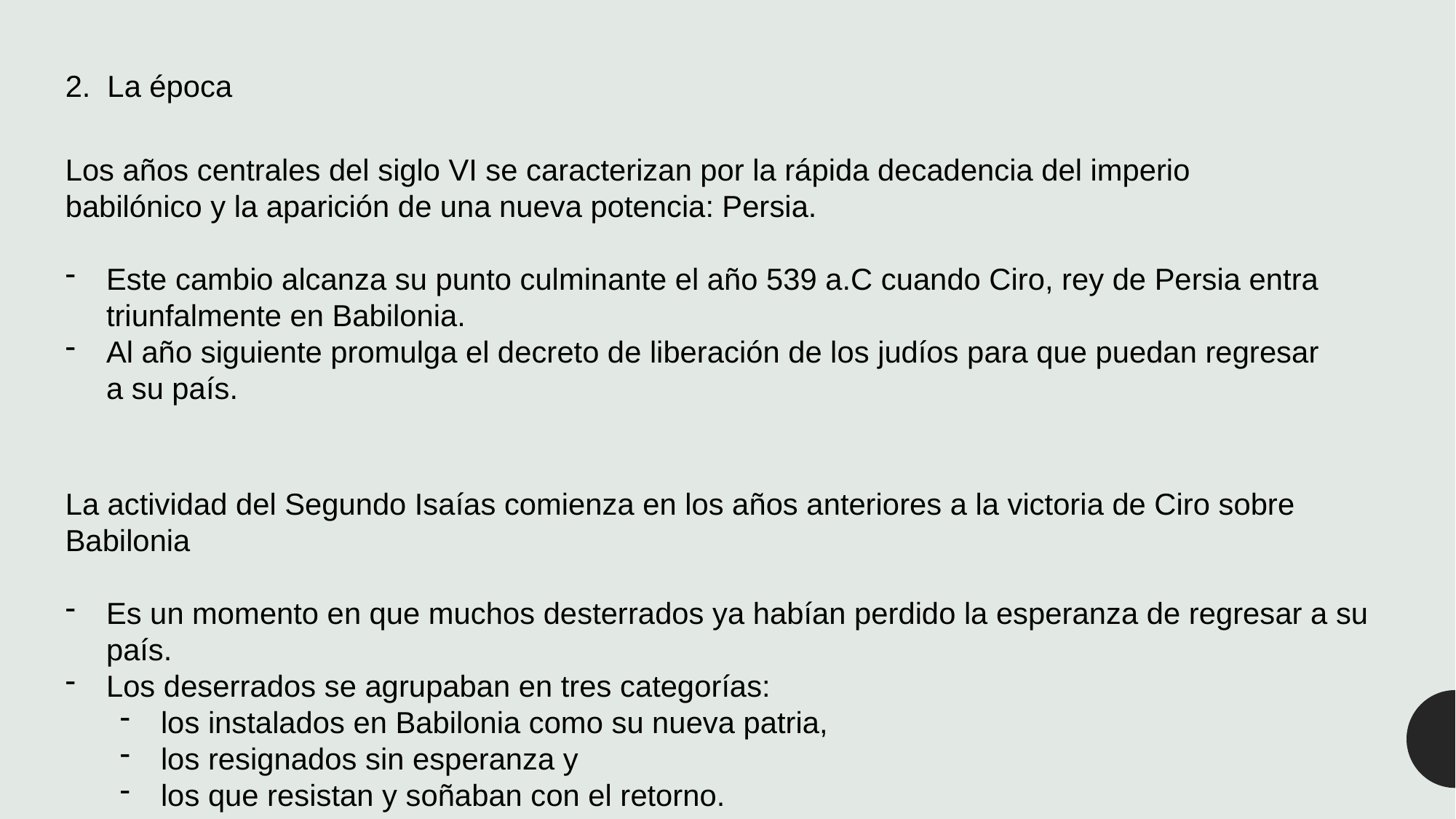

2.  La época
Los años centrales del siglo VI se caracterizan por la rápida decadencia del imperio babilónico y la aparición de una nueva potencia: Persia.

Este cambio alcanza su punto culminante el año 539 a.C cuando Ciro, rey de Persia entra triunfalmente en Babilonia.
Al año siguiente promulga el decreto de liberación de los judíos para que puedan regresar a su país.
La actividad del Segundo Isaías comienza en los años anteriores a la victoria de Ciro sobre Babilonia

Es un momento en que muchos desterrados ya habían perdido la esperanza de regresar a su país.
Los deserrados se agrupaban en tres categorías:
los instalados en Babilonia como su nueva patria,
los resignados sin esperanza y
los que resistan y soñaban con el retorno.